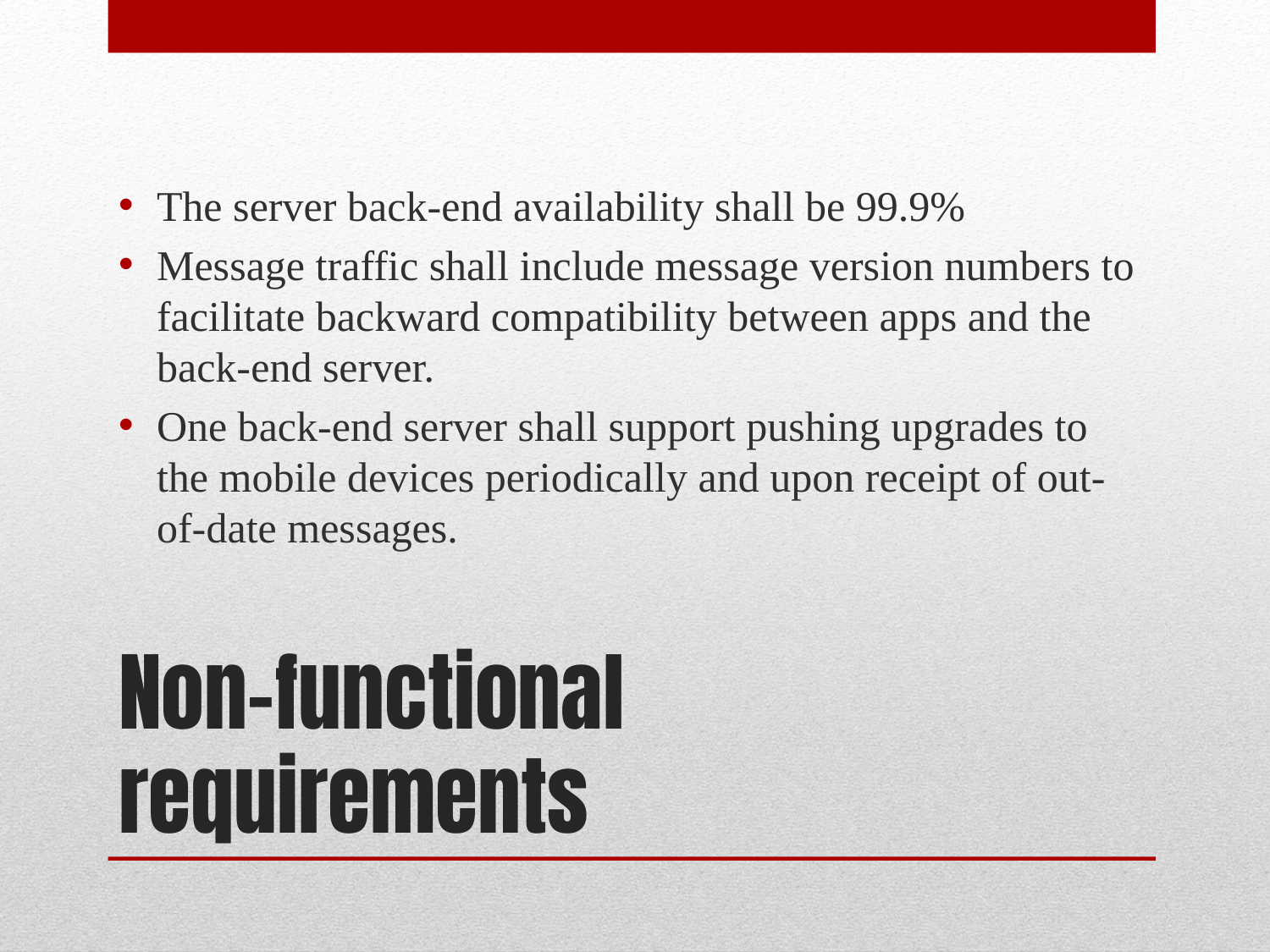

The server back-end availability shall be 99.9%
Message traffic shall include message version numbers to facilitate backward compatibility between apps and the back-end server.
One back-end server shall support pushing upgrades to the mobile devices periodically and upon receipt of out-of-date messages.
# Non-functional requirements